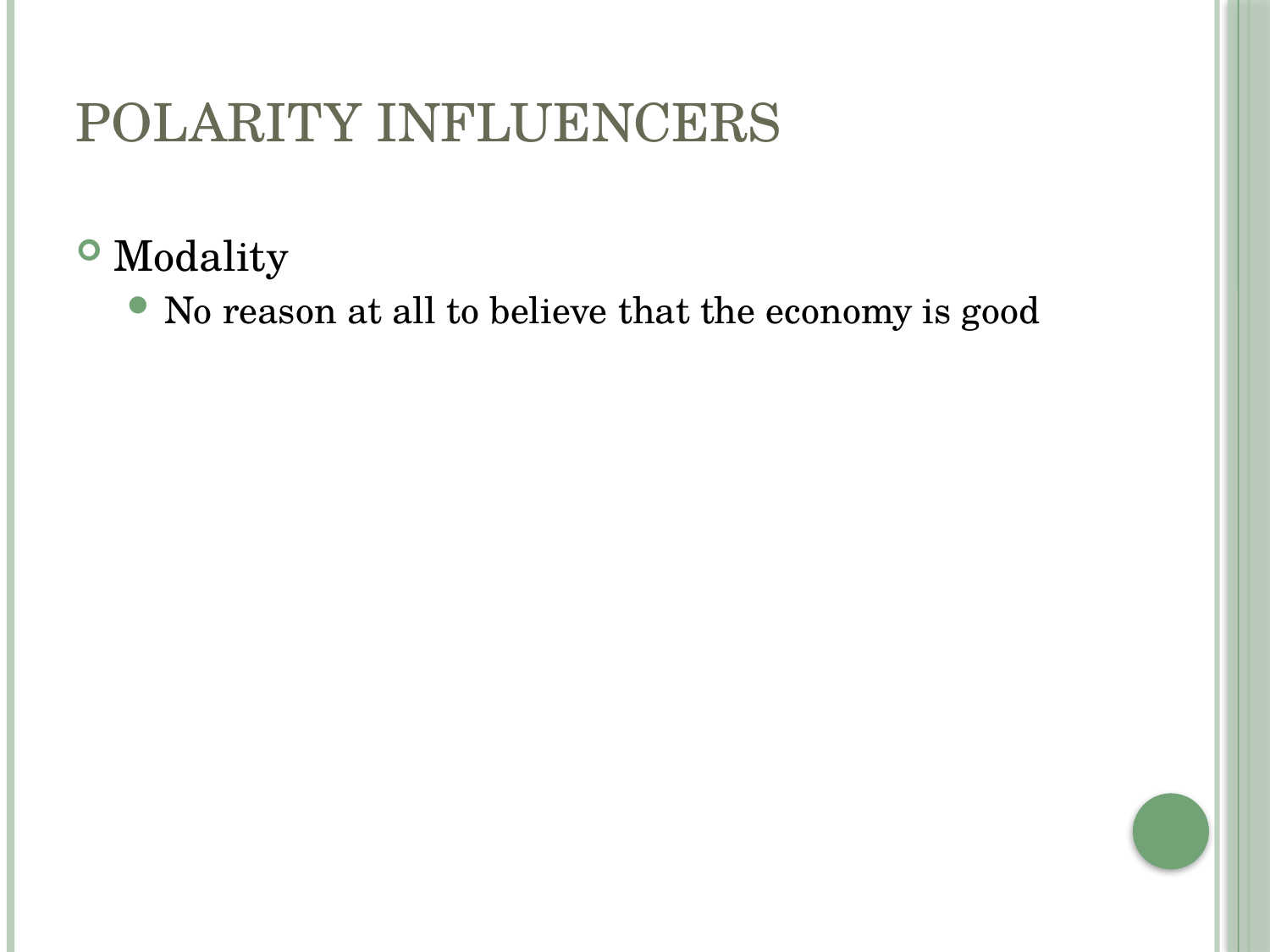

# Polarity Influencers
Modality
No reason at all to believe that the economy is good